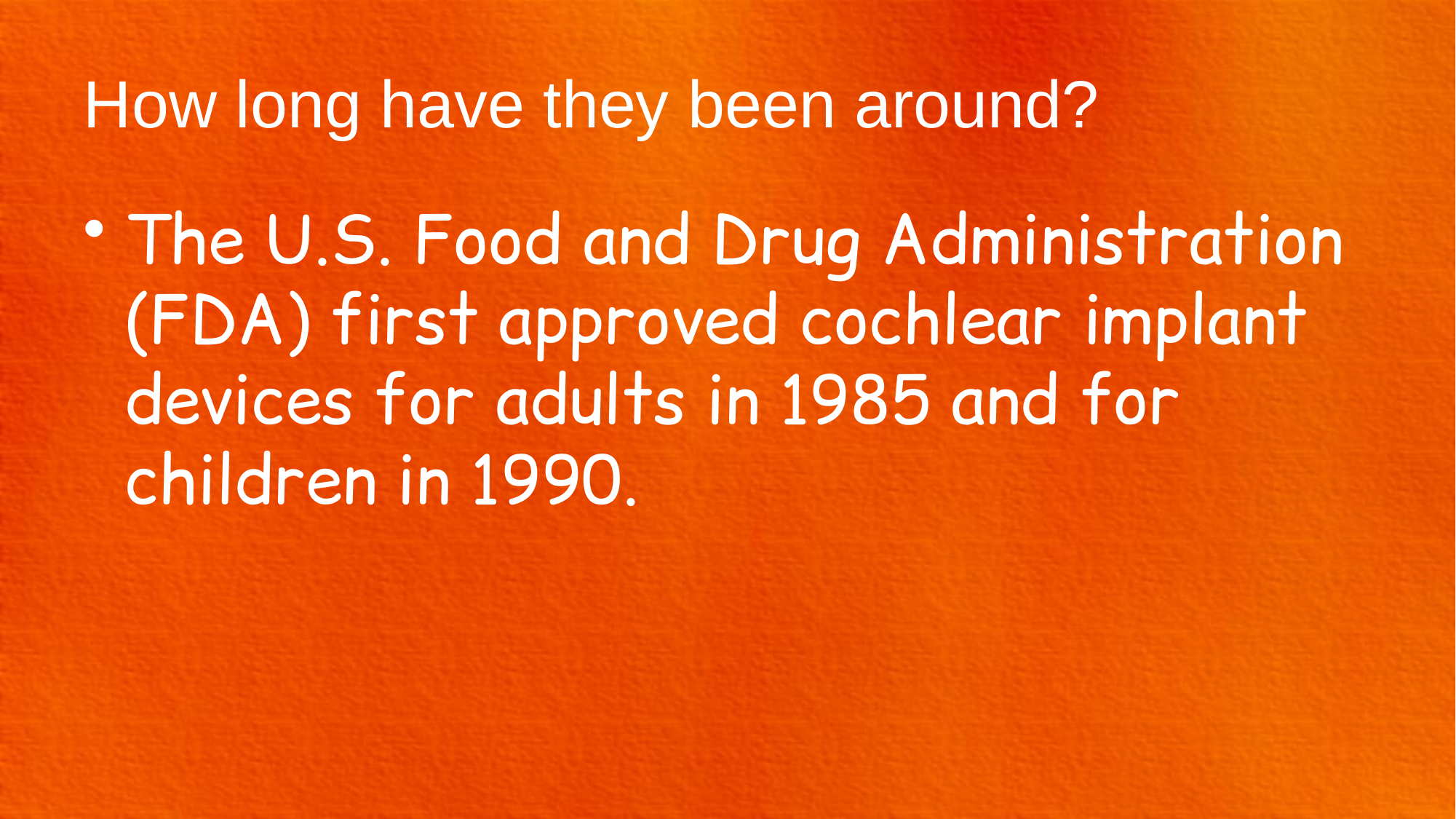

# How long have they been around?
The U.S. Food and Drug Administration (FDA) first approved cochlear implant devices for adults in 1985 and for children in 1990.